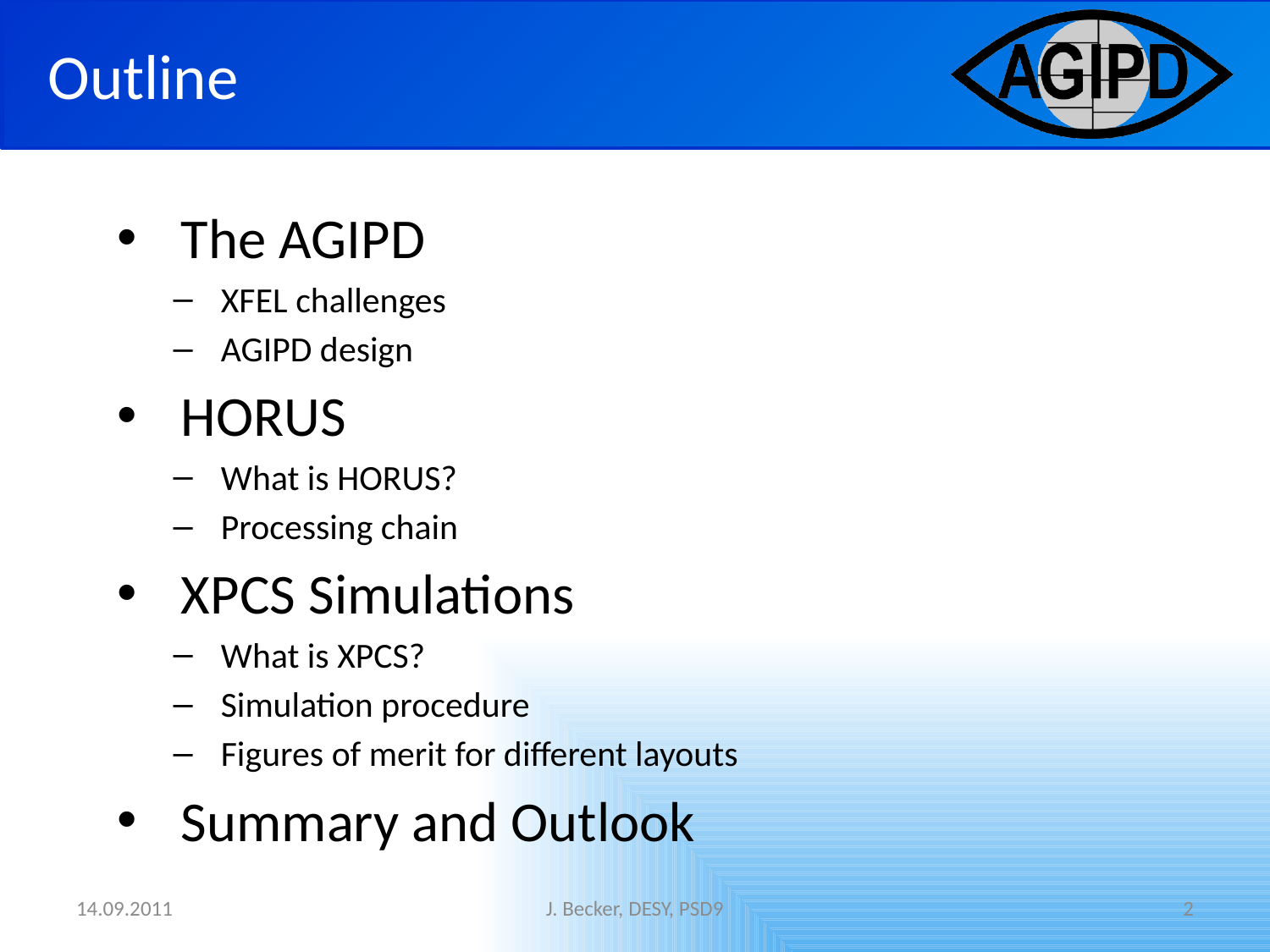

Outline
The AGIPD
XFEL challenges
AGIPD design
HORUS
What is HORUS?
Processing chain
XPCS Simulations
What is XPCS?
Simulation procedure
Figures of merit for different layouts
Summary and Outlook
14.09.2011
J. Becker, DESY, PSD9
2